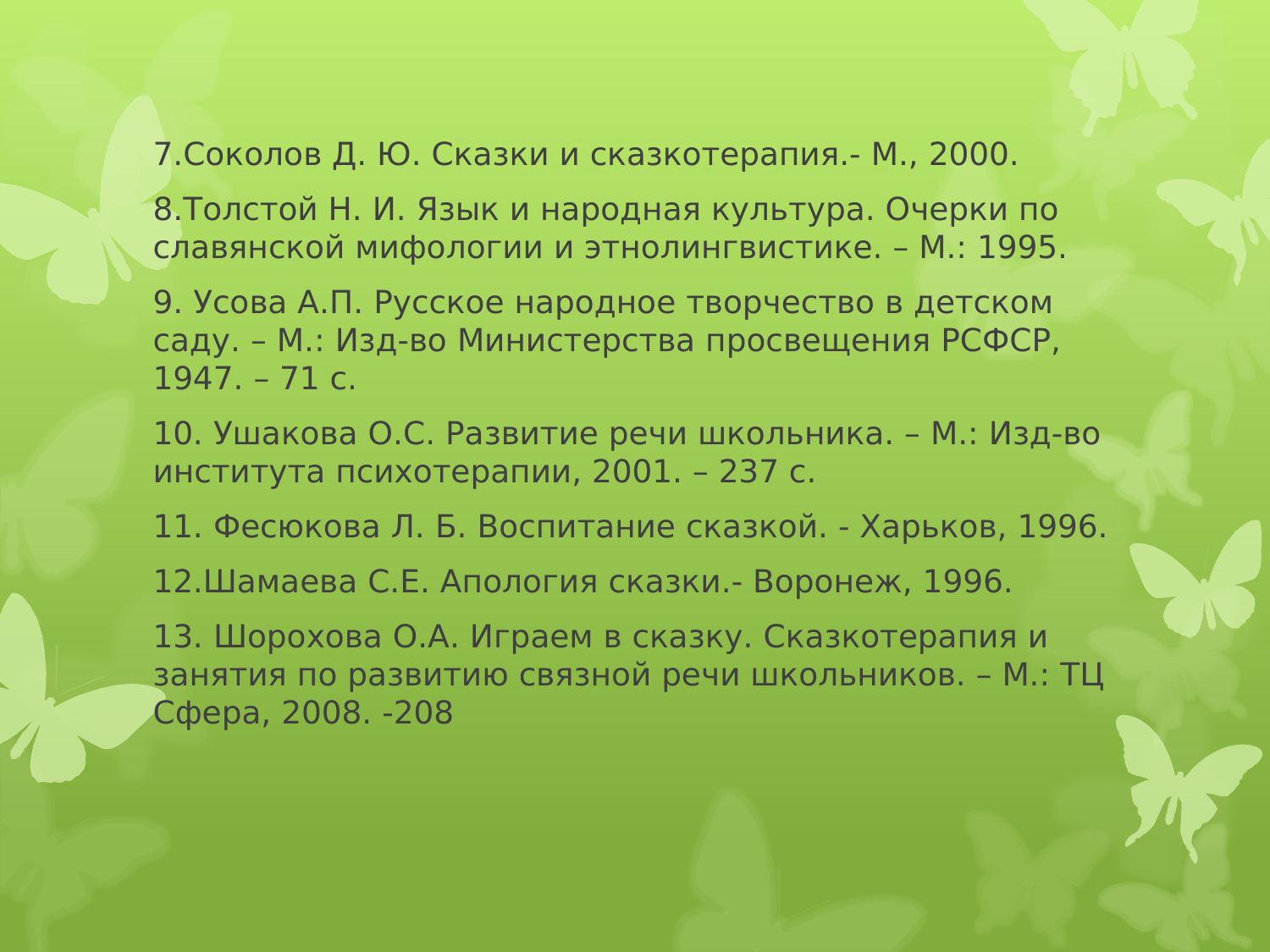

#
7.Соколов Д. Ю. Сказки и сказкотерапия.- М., 2000.
8.Толстой Н. И. Язык и народная культура. Очерки по славянской мифологии и этнолингвистике. – М.: 1995.
9. Усова А.П. Русское народное творчество в детском саду. – М.: Изд-во Министерства просвещения РСФСР, 1947. – 71 с.
10. Ушакова О.С. Развитие речи школьника. – М.: Изд-во института психотерапии, 2001. – 237 с.
11. Фесюкова Л. Б. Воспитание сказкой. - Харьков, 1996.
12.Шамаева С.Е. Апология сказки.- Воронеж, 1996.
13. Шорохова О.А. Играем в сказку. Сказкотерапия и занятия по развитию связной речи школьников. – М.: ТЦ Сфера, 2008. -208